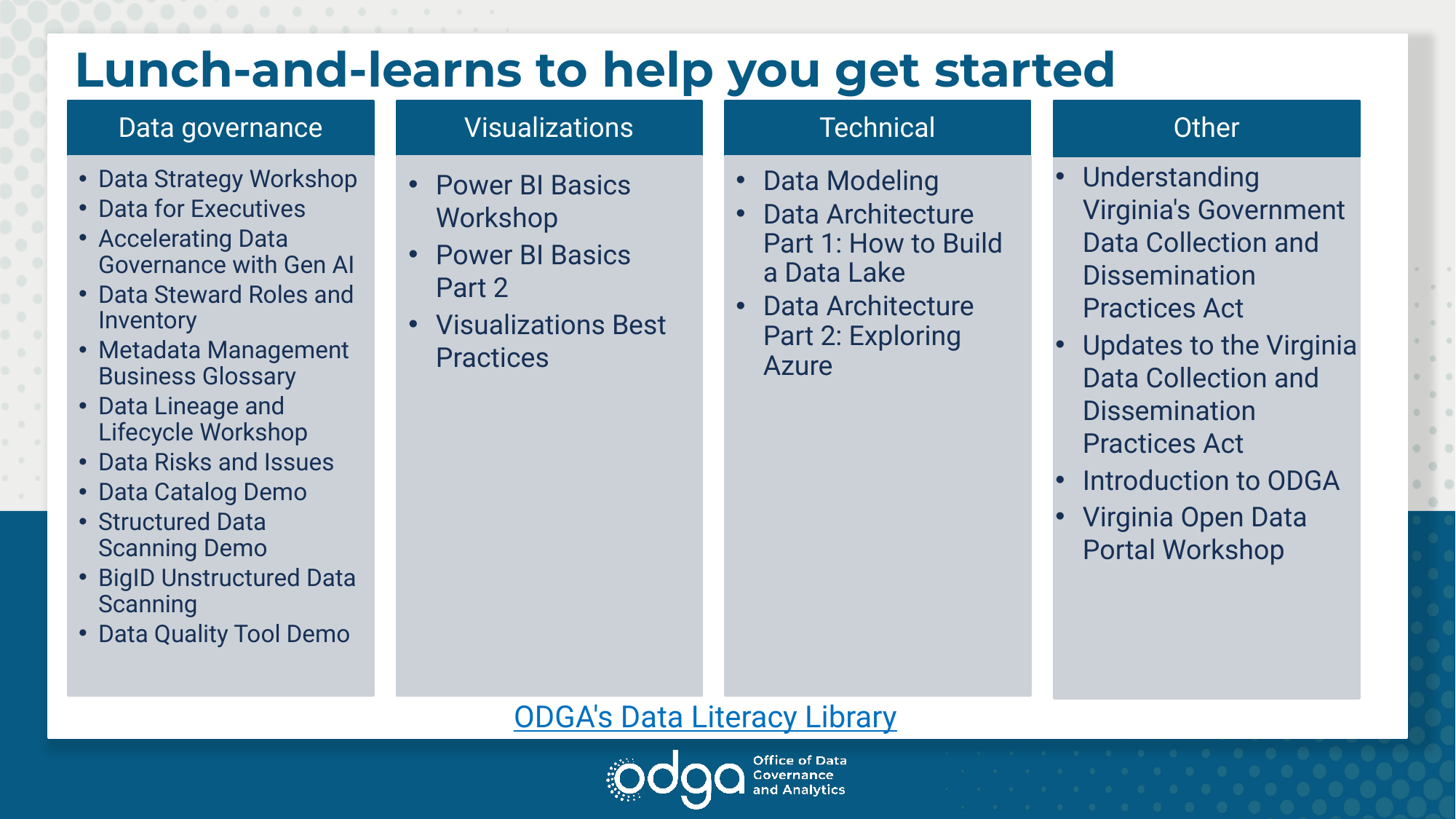

# Lunch-and-learns to help you get started
Data governance
Visualizations
Technical
Other
Data Modeling
Data Architecture Part 1: How to Build a Data Lake
Data Architecture Part 2: Exploring Azure
Data Strategy Workshop
Data for Executives
Accelerating Data Governance with Gen AI
Data Steward Roles and Inventory
Metadata Management Business Glossary
Data Lineage and Lifecycle Workshop
Data Risks and Issues
Data Catalog Demo
Structured Data Scanning Demo
BigID Unstructured Data Scanning
Data Quality Tool Demo
Power BI Basics Workshop
Power BI Basics
Part 2
Visualizations Best Practices
Understanding Virginia's Government Data Collection and Dissemination
Practices Act
Updates to the Virginia Data Collection and Dissemination Practices Act
Introduction to ODGA
Virginia Open Data Portal Workshop
ODGA's Data Literacy Library